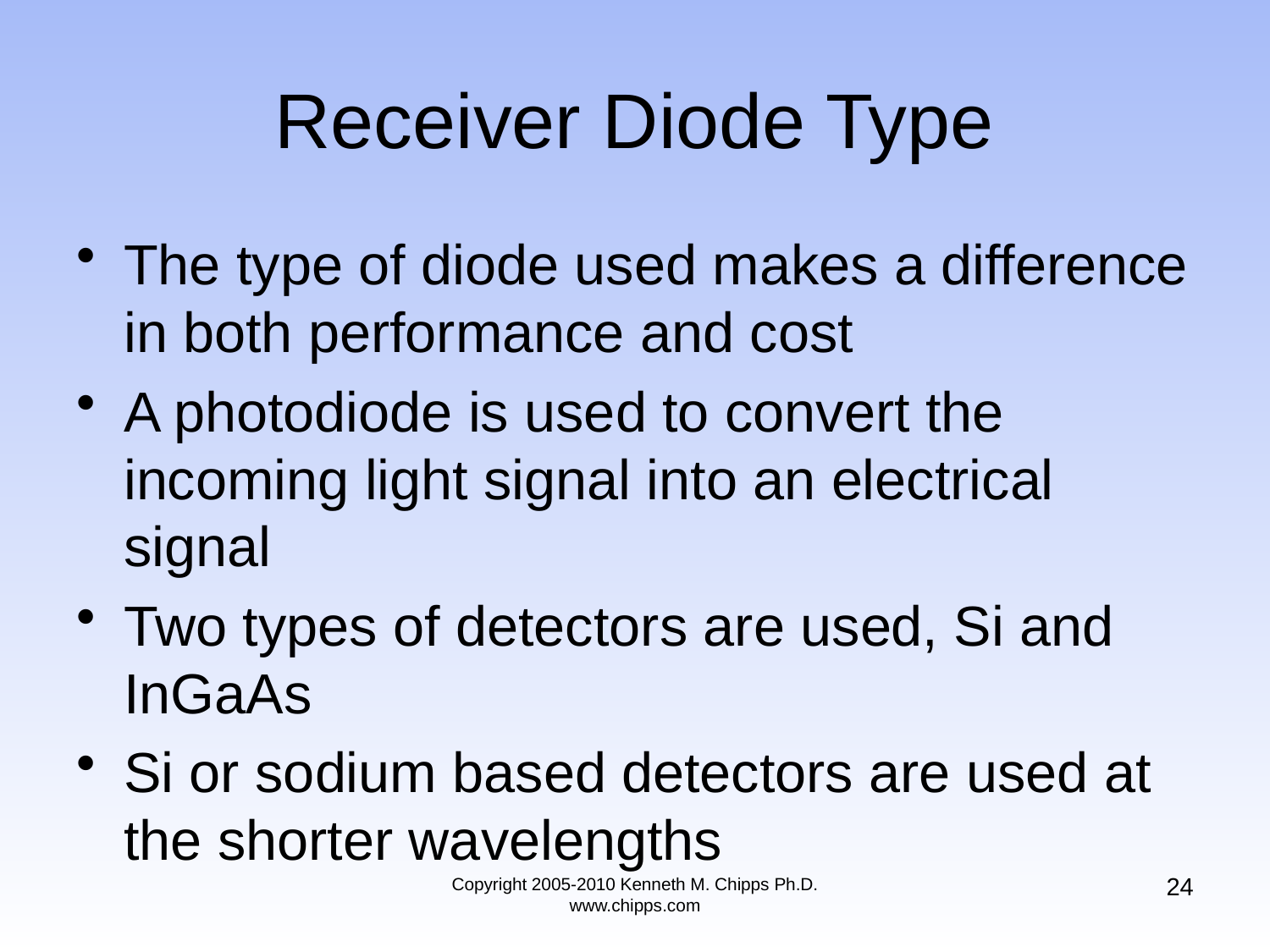

# Receiver Diode Type
The type of diode used makes a difference in both performance and cost
A photodiode is used to convert the incoming light signal into an electrical signal
Two types of detectors are used, Si and InGaAs
Si or sodium based detectors are used at the shorter wavelengths
24
Copyright 2005-2010 Kenneth M. Chipps Ph.D. www.chipps.com